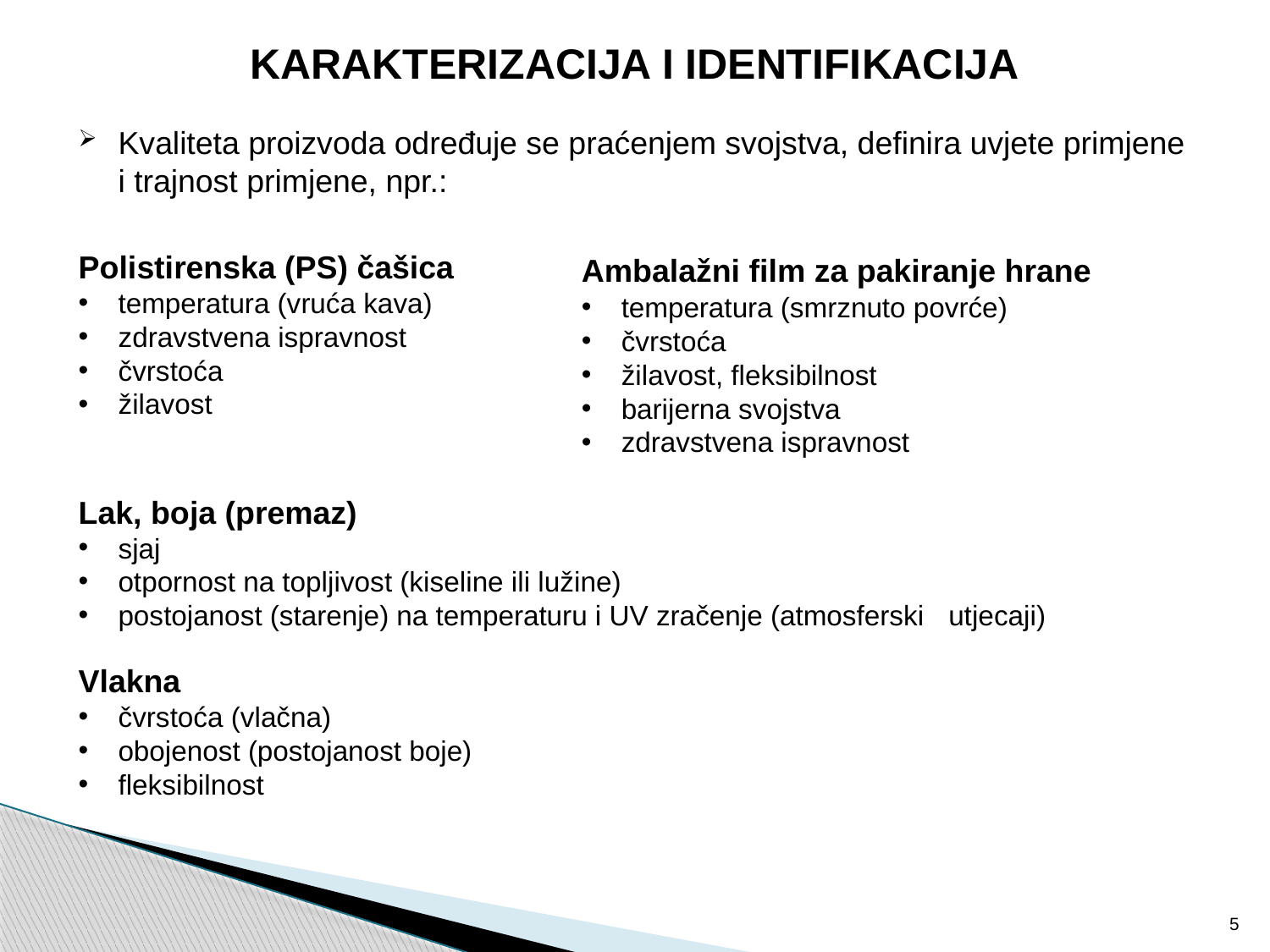

KARAKTERIZACIJA I IDENTIFIKACIJA
Kvaliteta proizvoda određuje se praćenjem svojstva, definira uvjete primjene i trajnost primjene, npr.:
Polistirenska (PS) čašica
temperatura (vruća kava)
zdravstvena ispravnost
čvrstoća
žilavost

Ambalažni film za pakiranje hrane
temperatura (smrznuto povrće)
čvrstoća
žilavost, fleksibilnost
barijerna svojstva
zdravstvena ispravnost
Lak, boja (premaz)
sjaj
otpornost na topljivost (kiseline ili lužine)
postojanost (starenje) na temperaturu i UV zračenje (atmosferski   utjecaji)

Vlakna
čvrstoća (vlačna)
obojenost (postojanost boje)
fleksibilnost
5